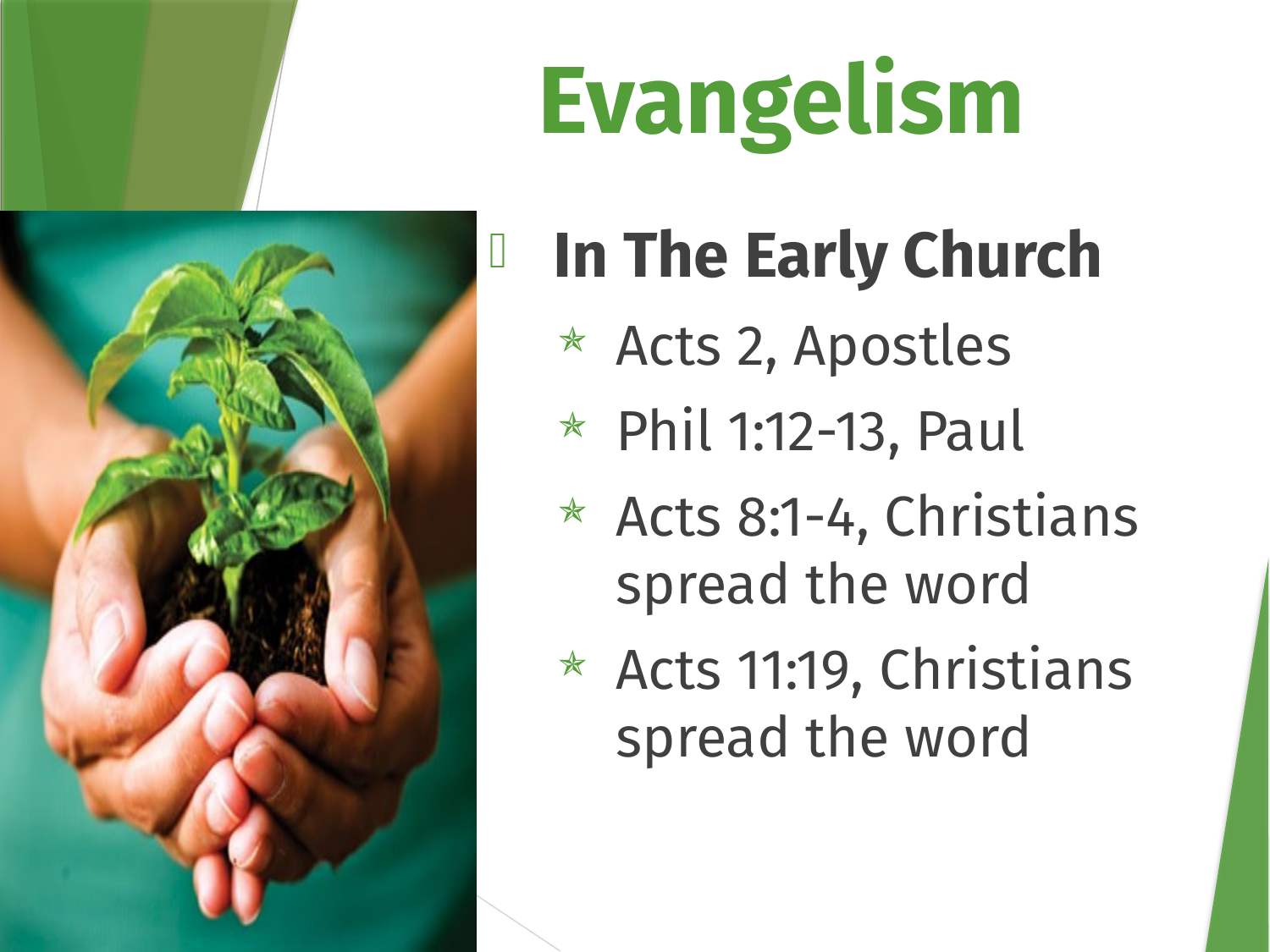

Evangelism
In The Early Church
Acts 2, Apostles
Phil 1:12-13, Paul
Acts 8:1-4, Christians spread the word
Acts 11:19, Christians spread the word